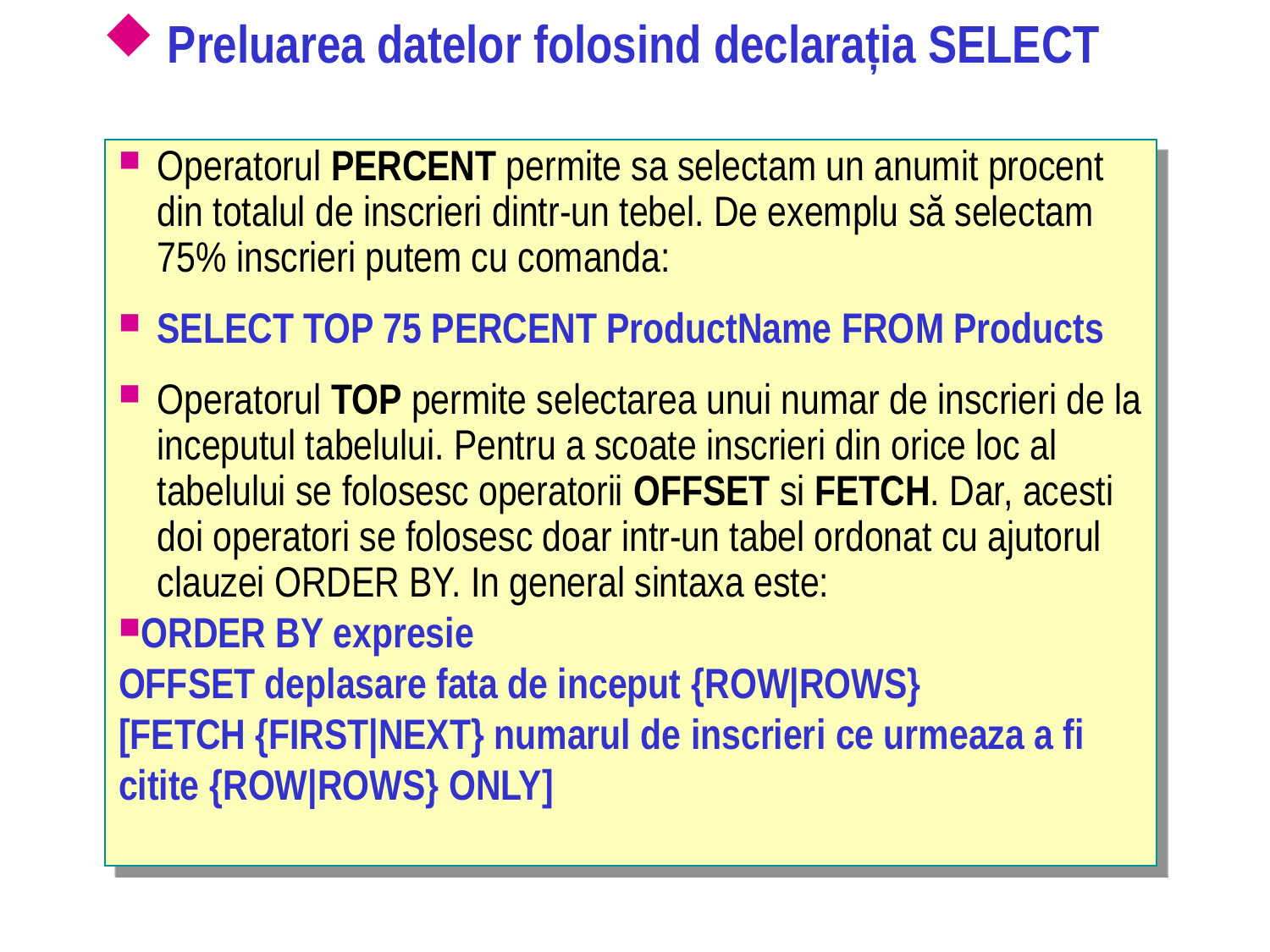

# Preluarea datelor folosind declarația SELECT
Operatorul PERCENT permite sa selectam un anumit procent din totalul de inscrieri dintr-un tebel. De exemplu să selectam 75% inscrieri putem cu comanda:
SELECT TOP 75 PERCENT ProductName FROM Products
Operatorul TOP permite selectarea unui numar de inscrieri de la inceputul tabelului. Pentru a scoate inscrieri din orice loc al tabelului se folosesc operatorii OFFSET si FETCH. Dar, acesti doi operatori se folosesc doar intr-un tabel ordonat cu ajutorul clauzei ORDER BY. In general sintaxa este:
ORDER BY expresie
OFFSET deplasare fata de inceput {ROW|ROWS}
[FETCH {FIRST|NEXT} numarul de inscrieri ce urmeaza a fi citite {ROW|ROWS} ONLY]